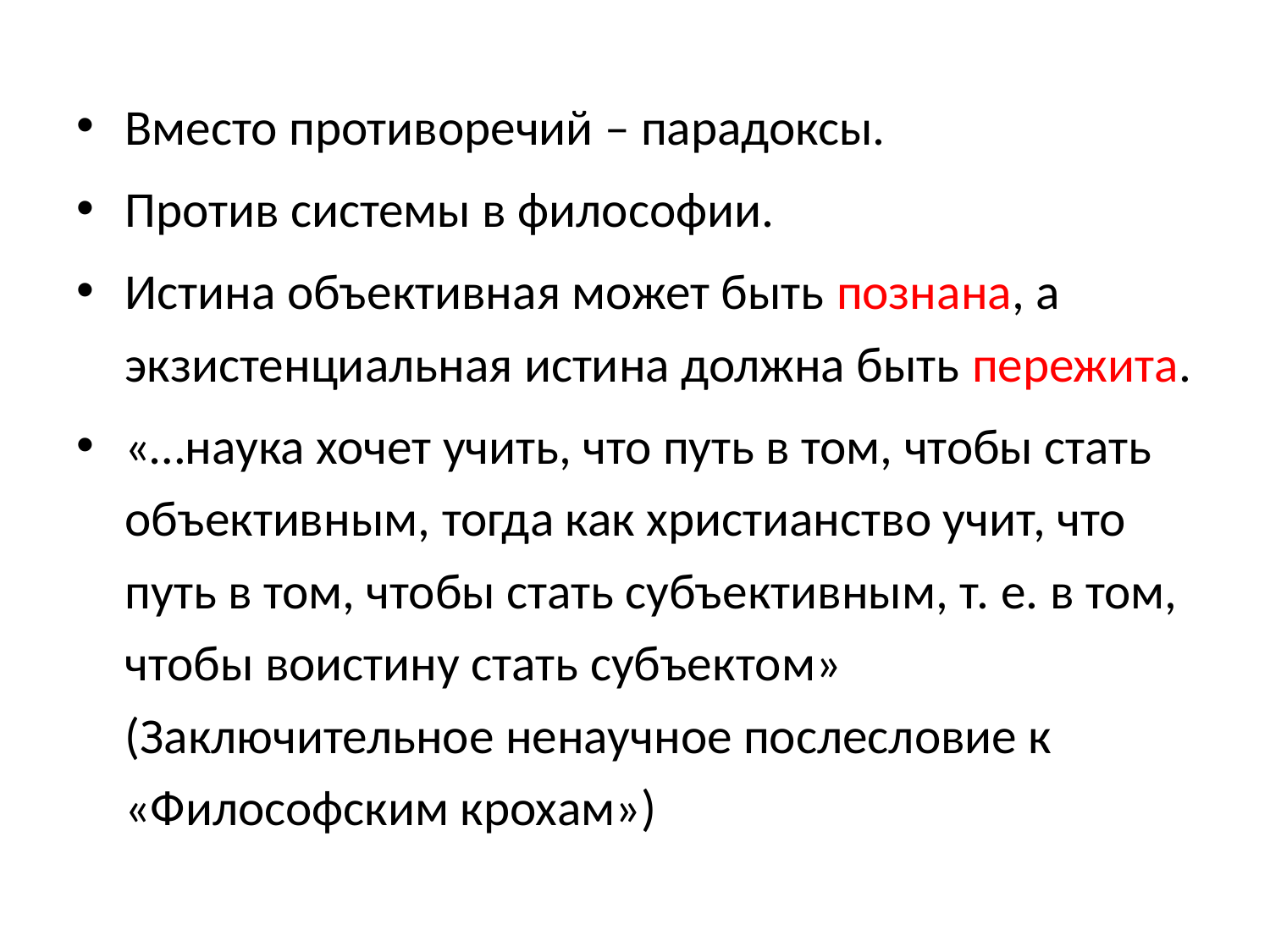

Вместо противоречий – парадоксы.
Против системы в философии.
Истина объективная может быть познана, а экзистенциальная истина должна быть пережита.
«…наука хочет учить, что путь в том, чтобы стать объектив­ным, тогда как христианство учит, что путь в том, чтобы стать субъективным, т. е. в том, чтобы воистину стать субъек­том» (Заключительное ненаучное послесловие к «Философским крохам»)